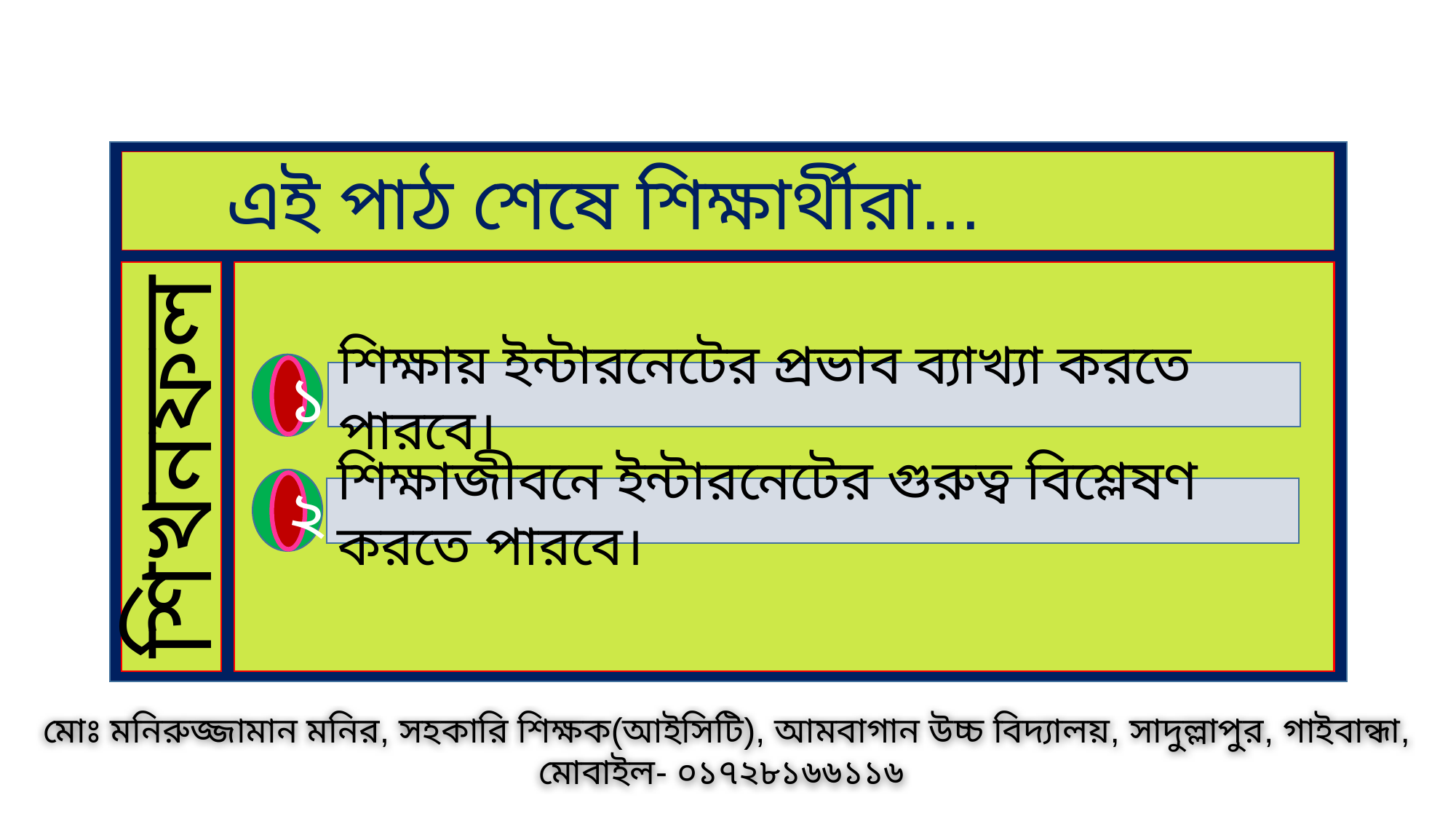

এই পাঠ শেষে শিক্ষার্থীরা...

১
শিক্ষায় ইন্টারনেটের প্রভাব ব্যাখ্যা করতে পারবে।

২
শিক্ষাজীবনে ইন্টারনেটের গুরুত্ব বিশ্লেষণ করতে পারবে।
শিখনফল
মোঃ মনিরুজ্জামান মনির, সহকারি শিক্ষক(আইসিটি), আমবাগান উচ্চ বিদ্যালয়, সাদুল্লাপুর, গাইবান্ধা, মোবাইল- ০১৭২৮১৬৬১১৬